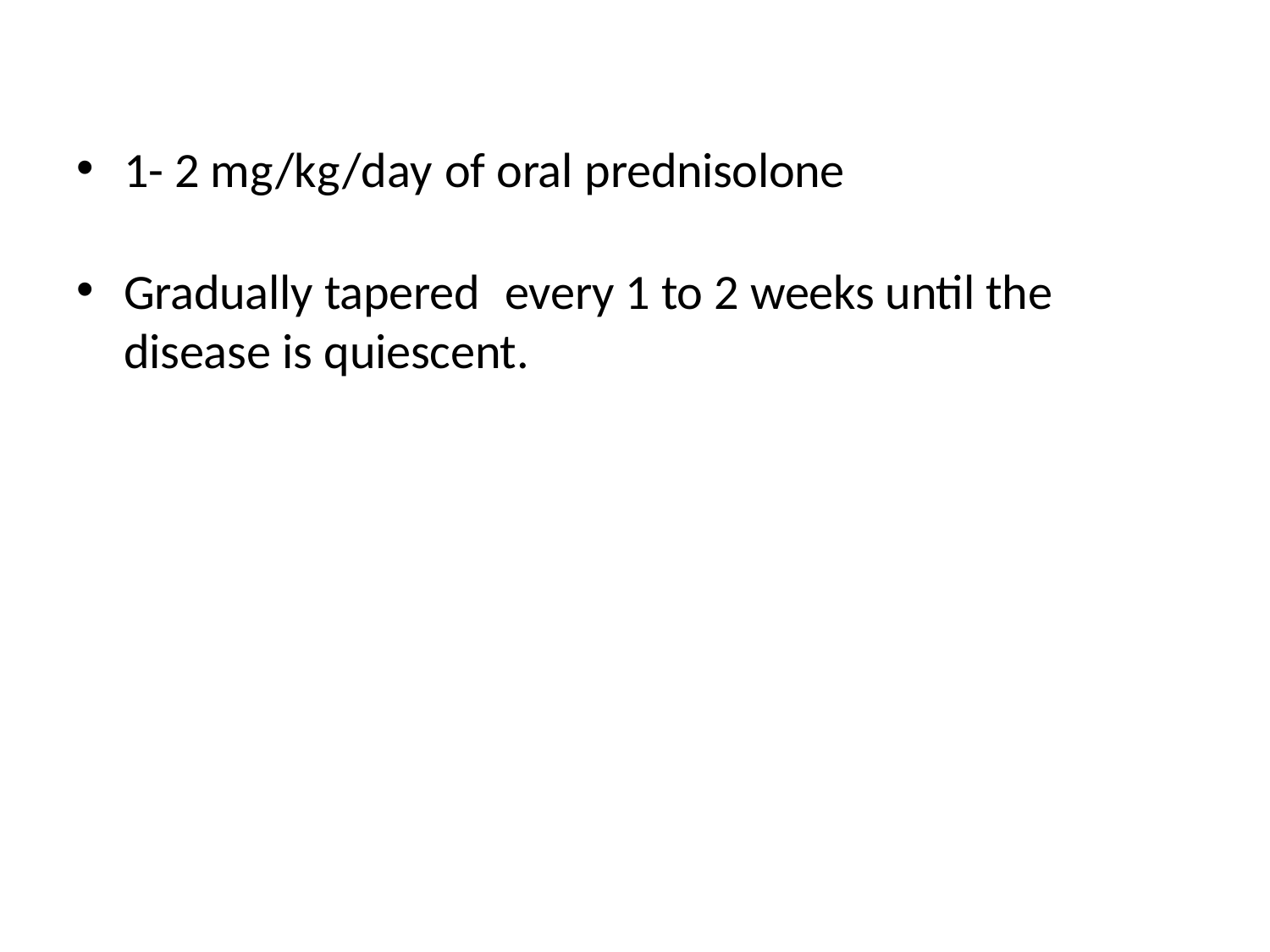

1- 2 mg/kg/day of oral prednisolone

Gradually tapered	every 1 to 2 weeks until the  disease is quiescent.